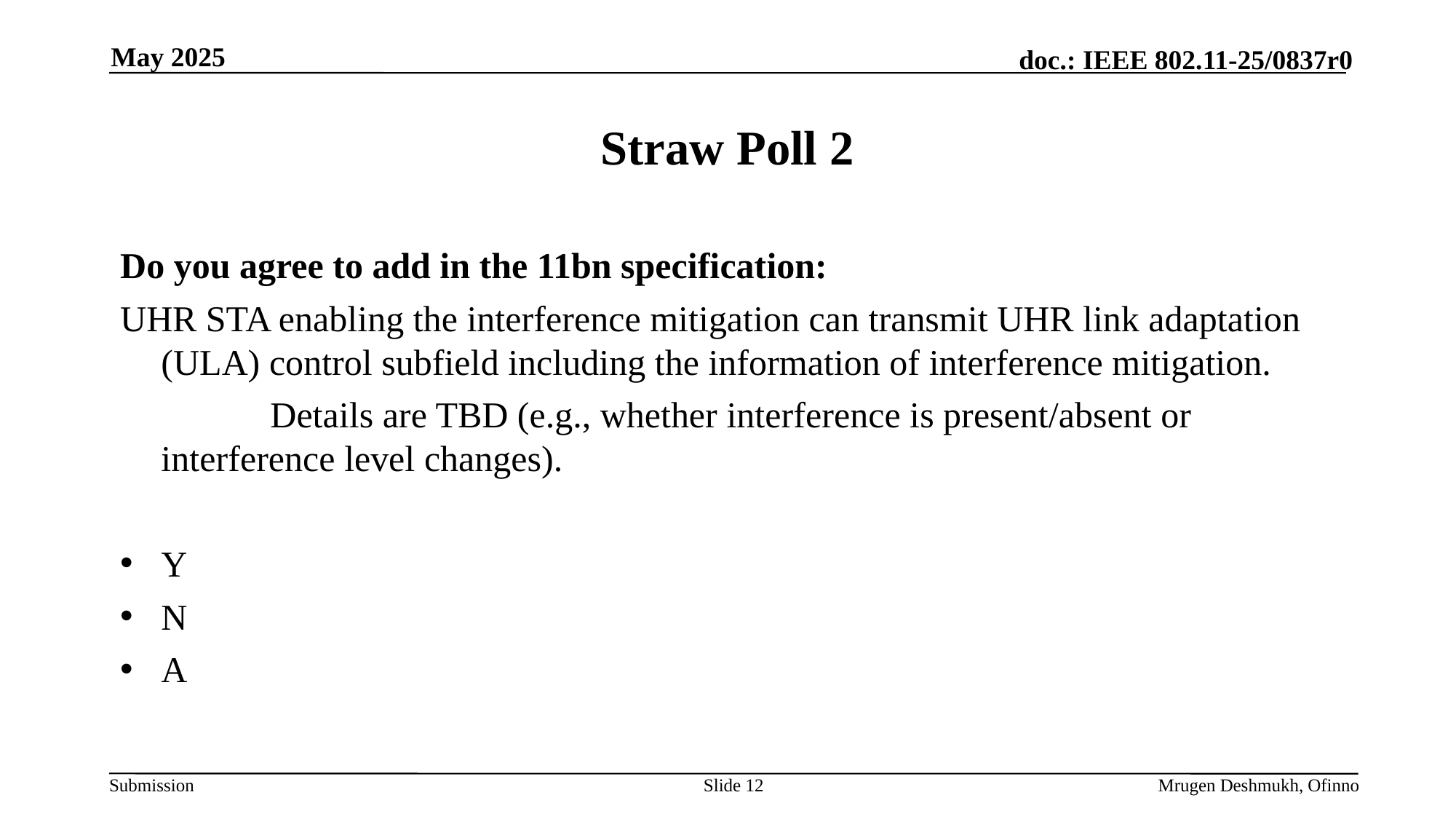

May 2025
# Straw Poll 2
Do you agree to add in the 11bn specification:
UHR STA enabling the interference mitigation can transmit UHR link adaptation (ULA) control subfield including the information of interference mitigation.
		Details are TBD (e.g., whether interference is present/absent or interference level changes).

Y
N
A
Slide 12
Mrugen Deshmukh, Ofinno